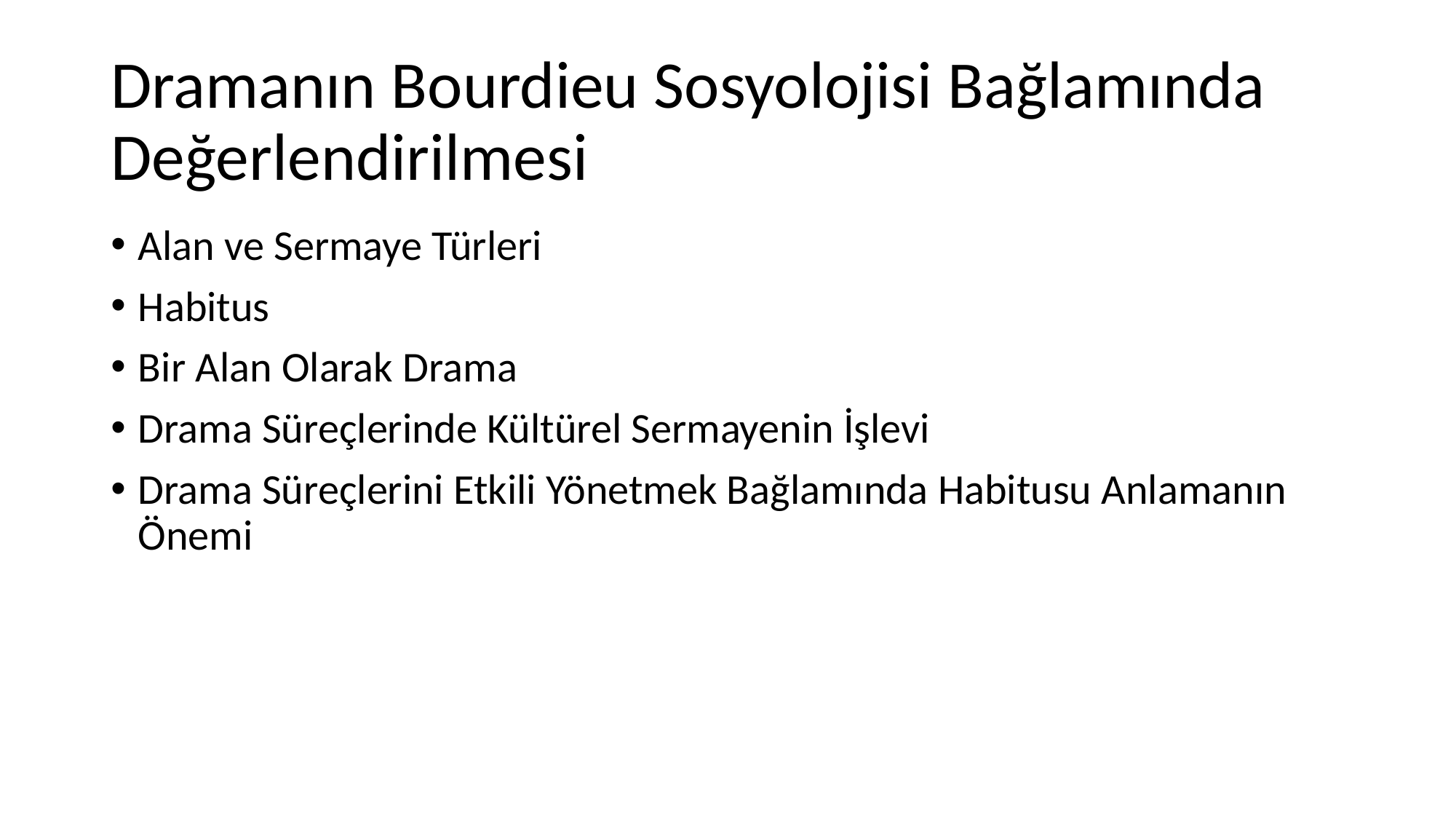

# Dramanın Bourdieu Sosyolojisi Bağlamında Değerlendirilmesi
Alan ve Sermaye Türleri
Habitus
Bir Alan Olarak Drama
Drama Süreçlerinde Kültürel Sermayenin İşlevi
Drama Süreçlerini Etkili Yönetmek Bağlamında Habitusu Anlamanın Önemi